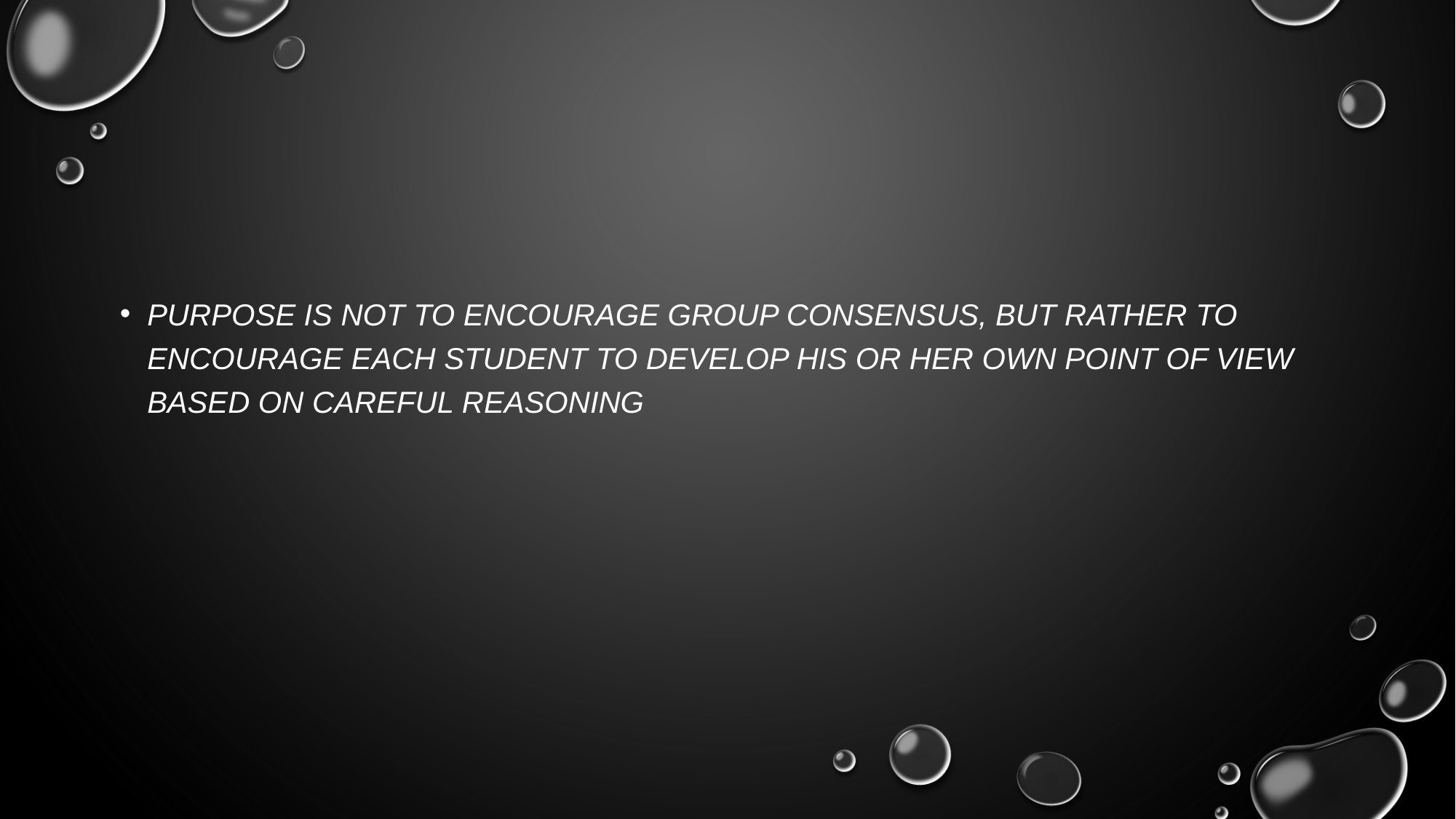

#
purpose is not to encourage group consensus, but rather to encourage each student to develop his or her own point of view based on careful reasoning